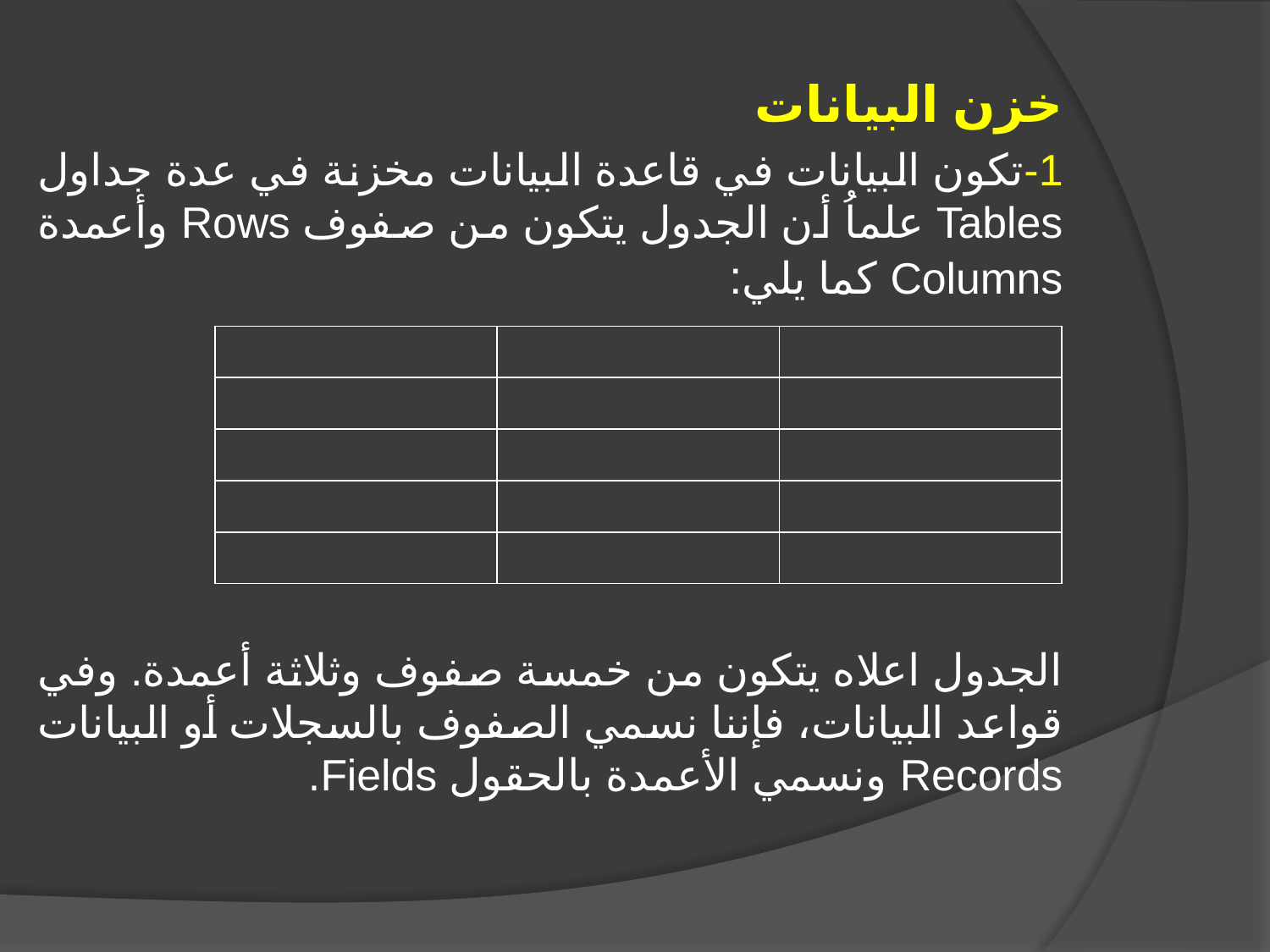

خزن البيانات
1-تكون البيانات في قاعدة البيانات مخزنة في عدة جداول Tables علماُ أن الجدول يتكون من صفوف Rows وأعمدة Columns كما يلي:

الجدول اعلاه يتكون من خمسة صفوف وثلاثة أعمدة. وفي قواعد البيانات، فإننا نسمي الصفوف بالسجلات أو البيانات Records ونسمي الأعمدة بالحقول Fields.
|  |  |  |
| --- | --- | --- |
|  |  |  |
|  |  |  |
|  |  |  |
|  |  |  |